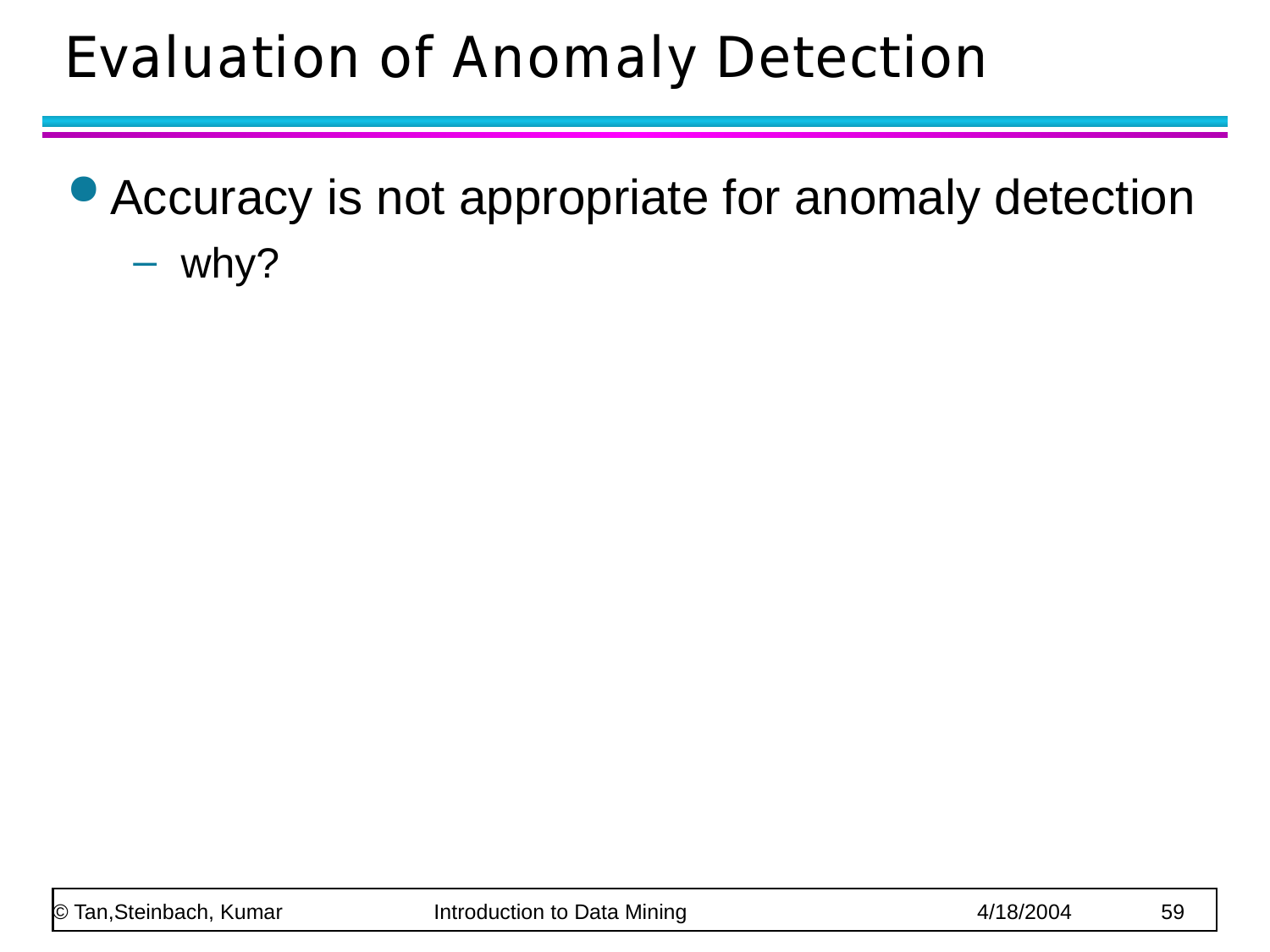

# Evaluation of Anomaly Detection
Accuracy is not appropriate for anomaly detection
why?